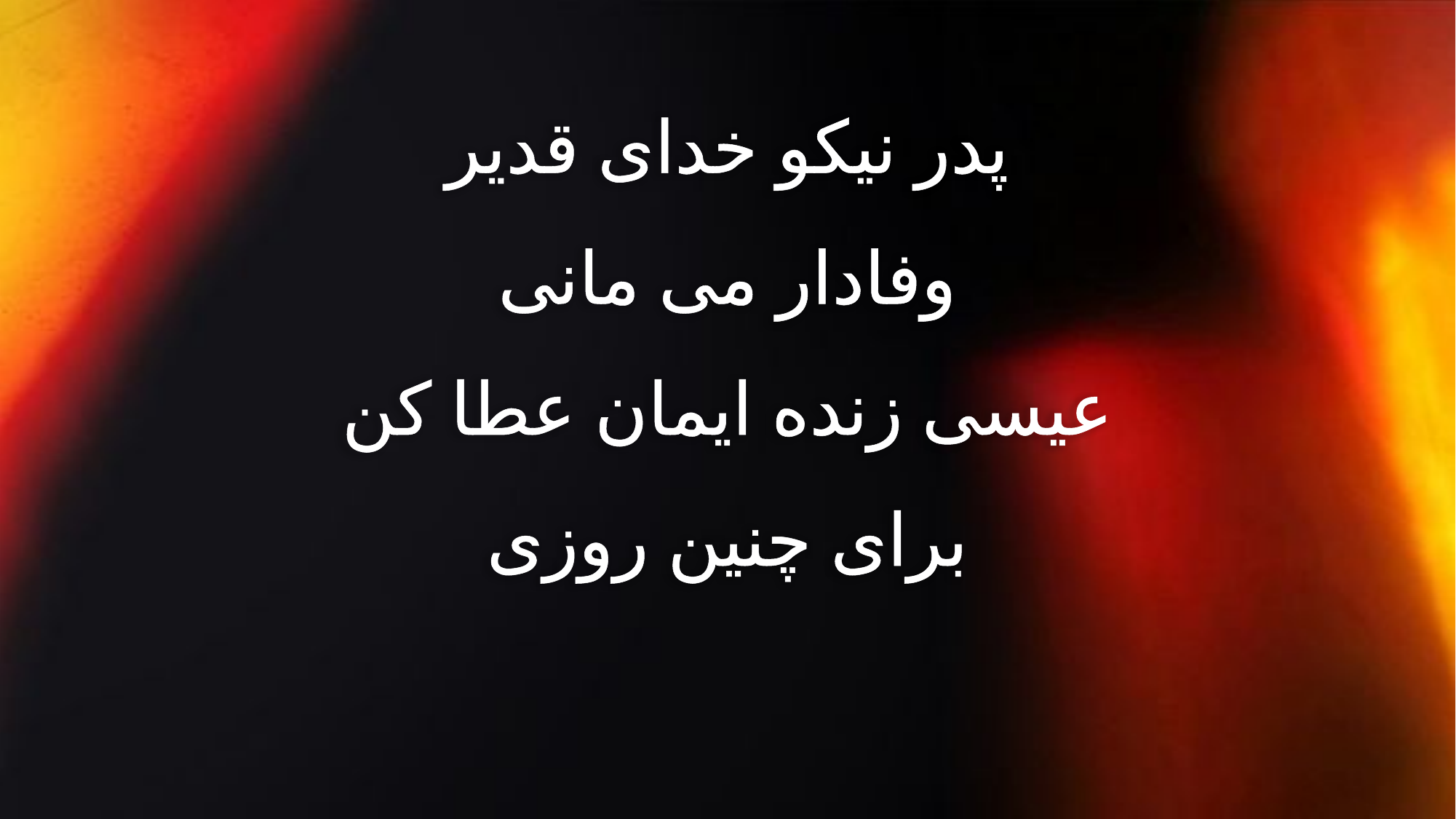

پدر نیکو خدای قدیر
وفادار می مانی
عیسی زنده ایمان عطا کن
برای چنین روزی